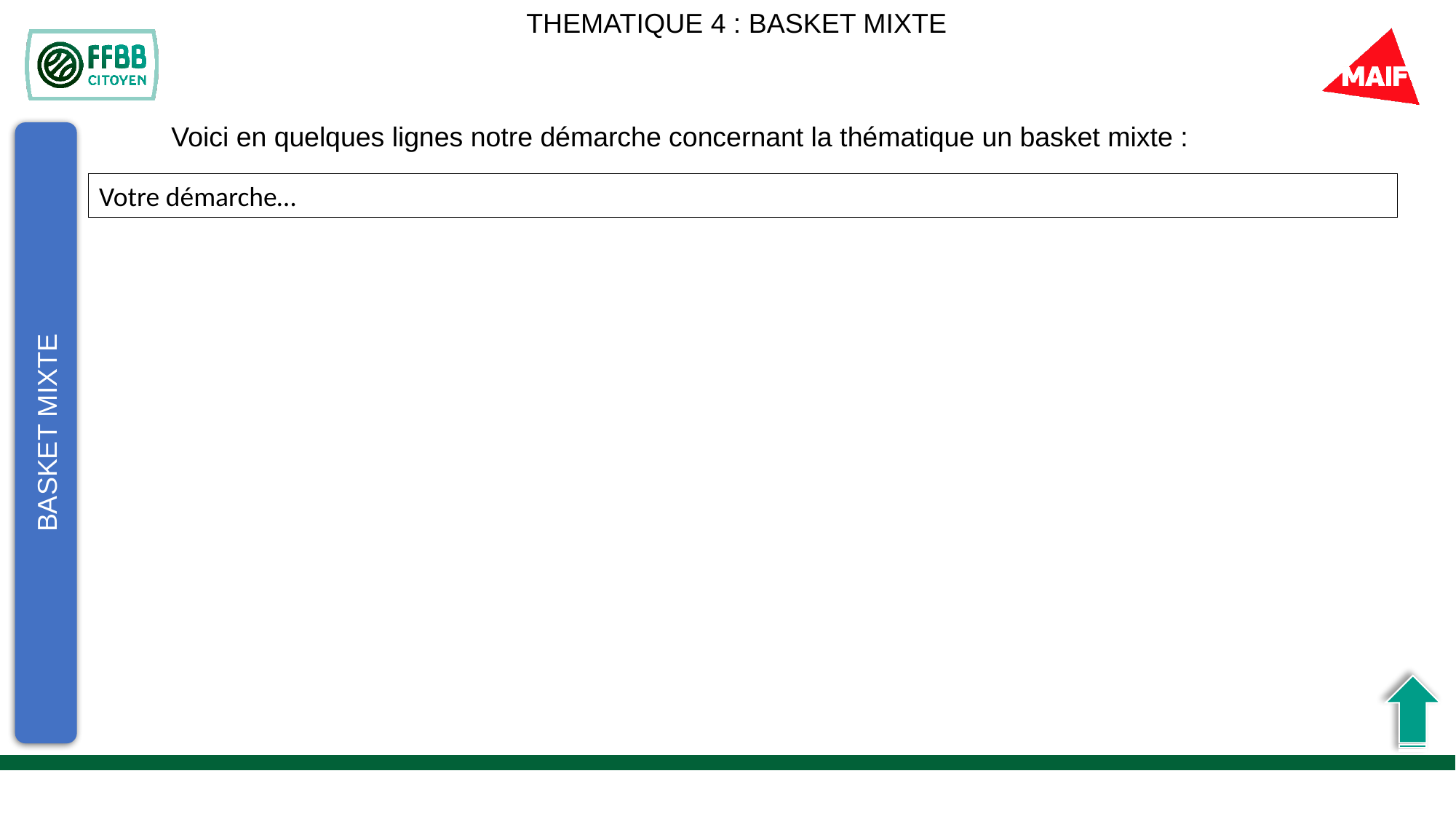

THEMATIQUE 4 : BASKET MIXTE
Voici en quelques lignes notre démarche concernant la thématique un basket mixte :
Votre démarche…
BASKET MIXTE